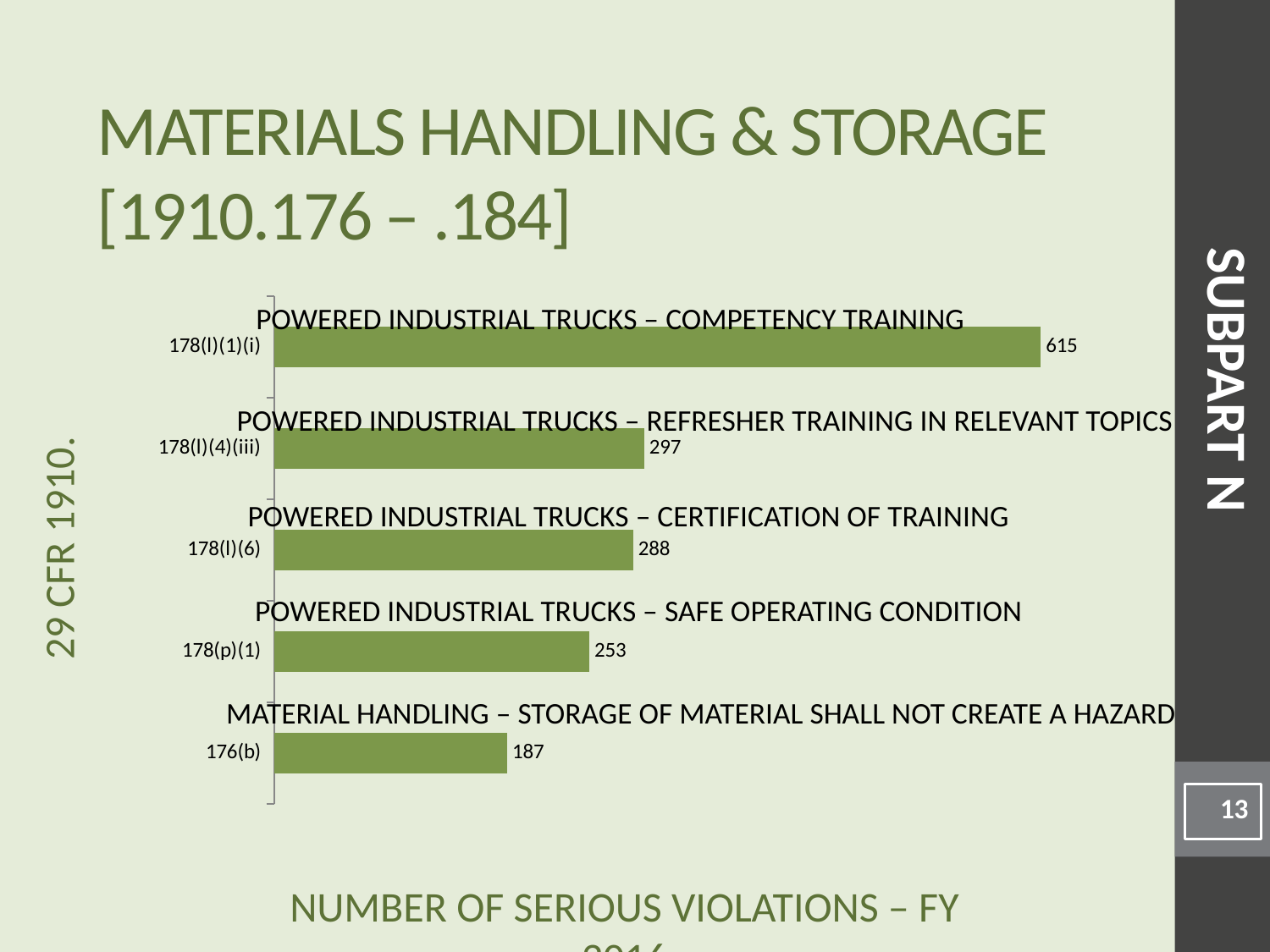

# Materials Handling & Storage [1910.176 – .184]

### Chart

| Category |  |
|---|---|
| 176(b) | 187.0 |
| 178(p)(1) | 253.0 |
| 178(l)(6) | 288.0 |
| 178(l)(4)(iii) | 297.0 |
| 178(l)(1)(i) | 615.0 |
Powered Industrial Trucks – Competency Training

SUBPART N
Powered Industrial Trucks – Refresher Training in Relevant Topics

Powered Industrial Trucks – Certification of Training
Powered Industrial Trucks – Safe Operating Condition
Material Handling – Storage of material shall not create a hazard
13